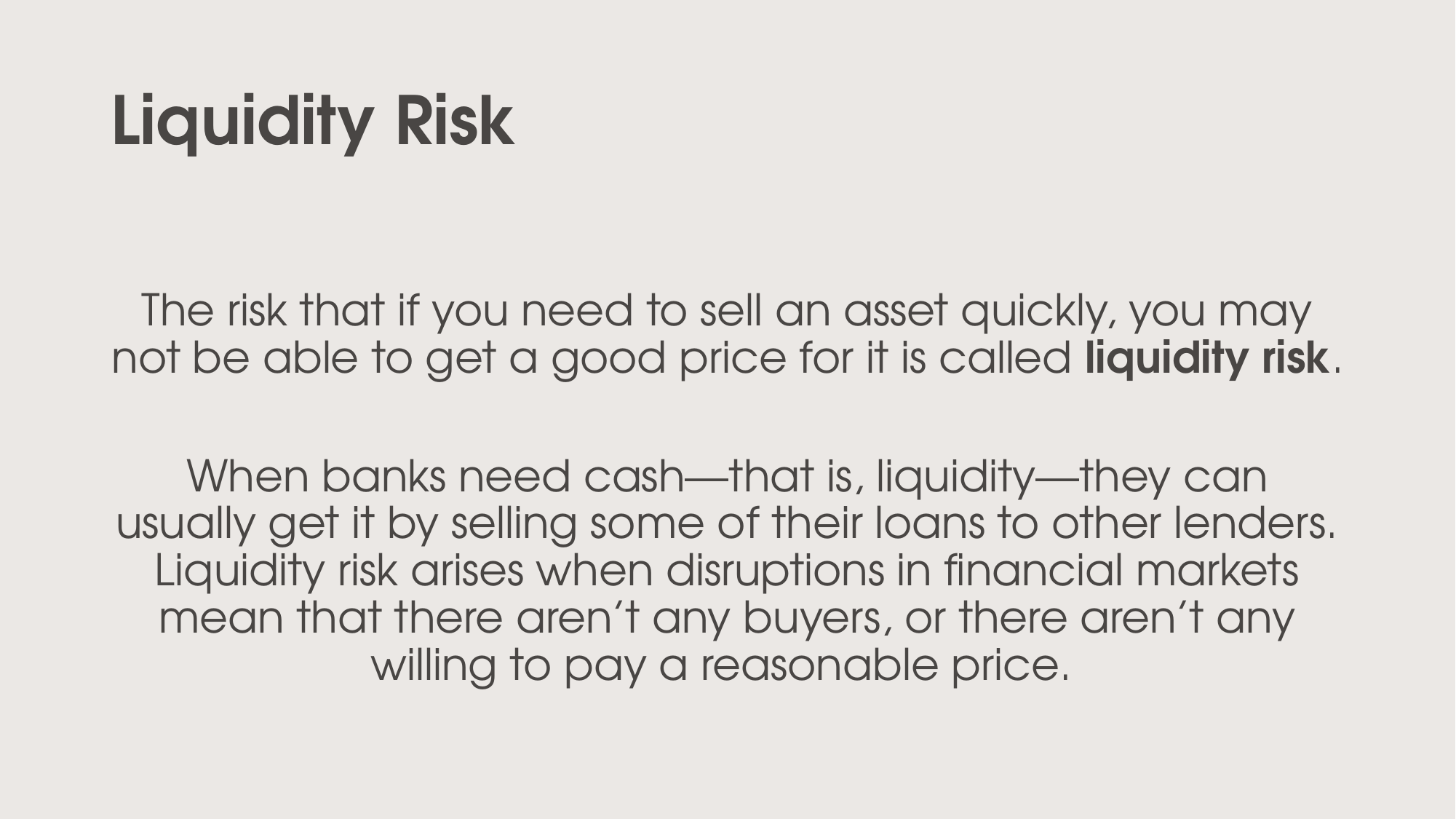

# Liquidity Risk

The risk that if you need to sell an asset quickly, you may not be able to get a good price for it is called liquidity risk.

When banks need cash—that is, liquidity—they can usually get it by selling some of their loans to other lenders. Liquidity risk arises when disruptions in financial markets mean that there aren’t any buyers, or there aren’t any willing to pay a reasonable price.